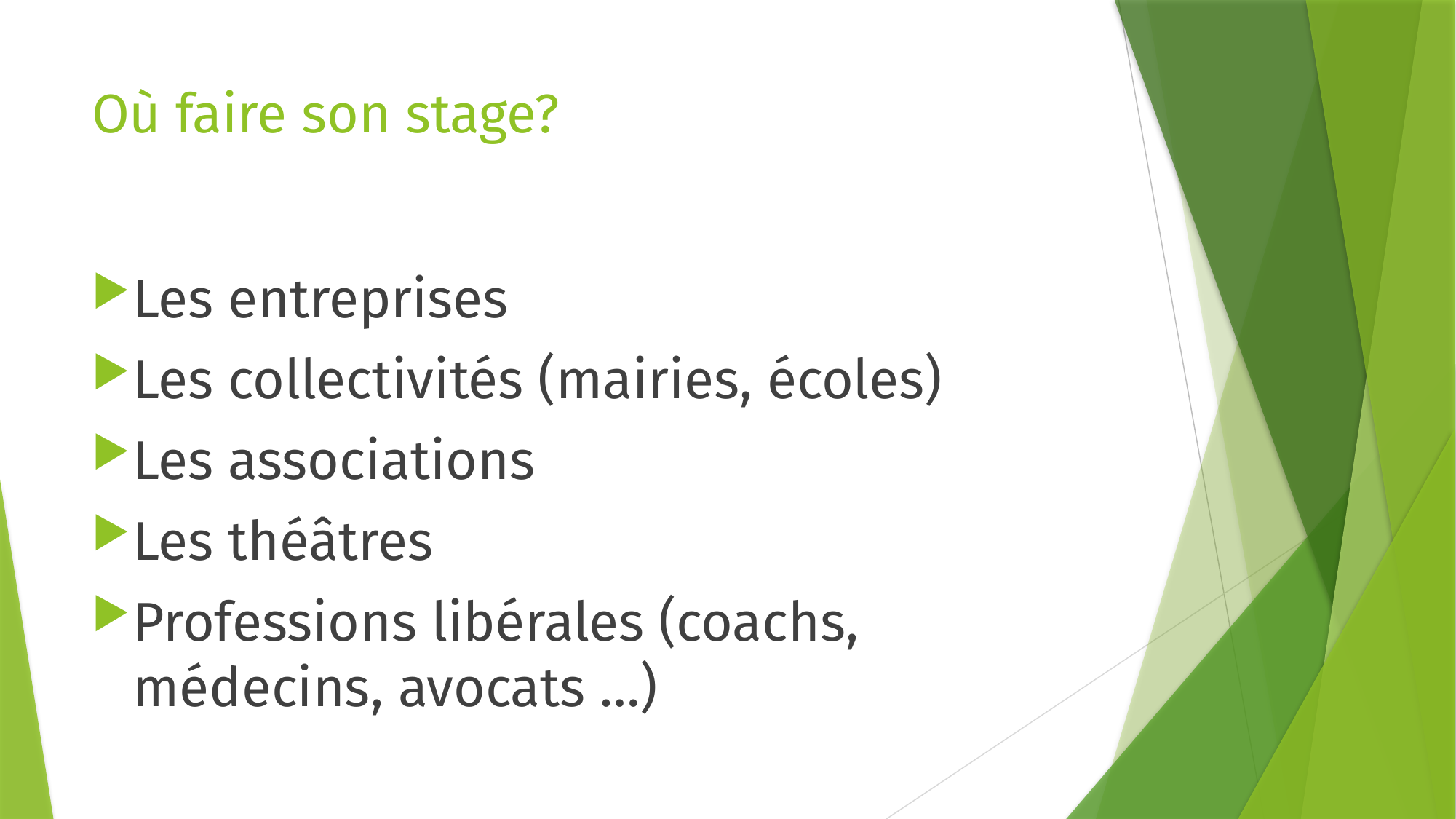

# Où faire son stage?
Les entreprises
Les collectivités (mairies, écoles)
Les associations
Les théâtres
Professions libérales (coachs, médecins, avocats …)